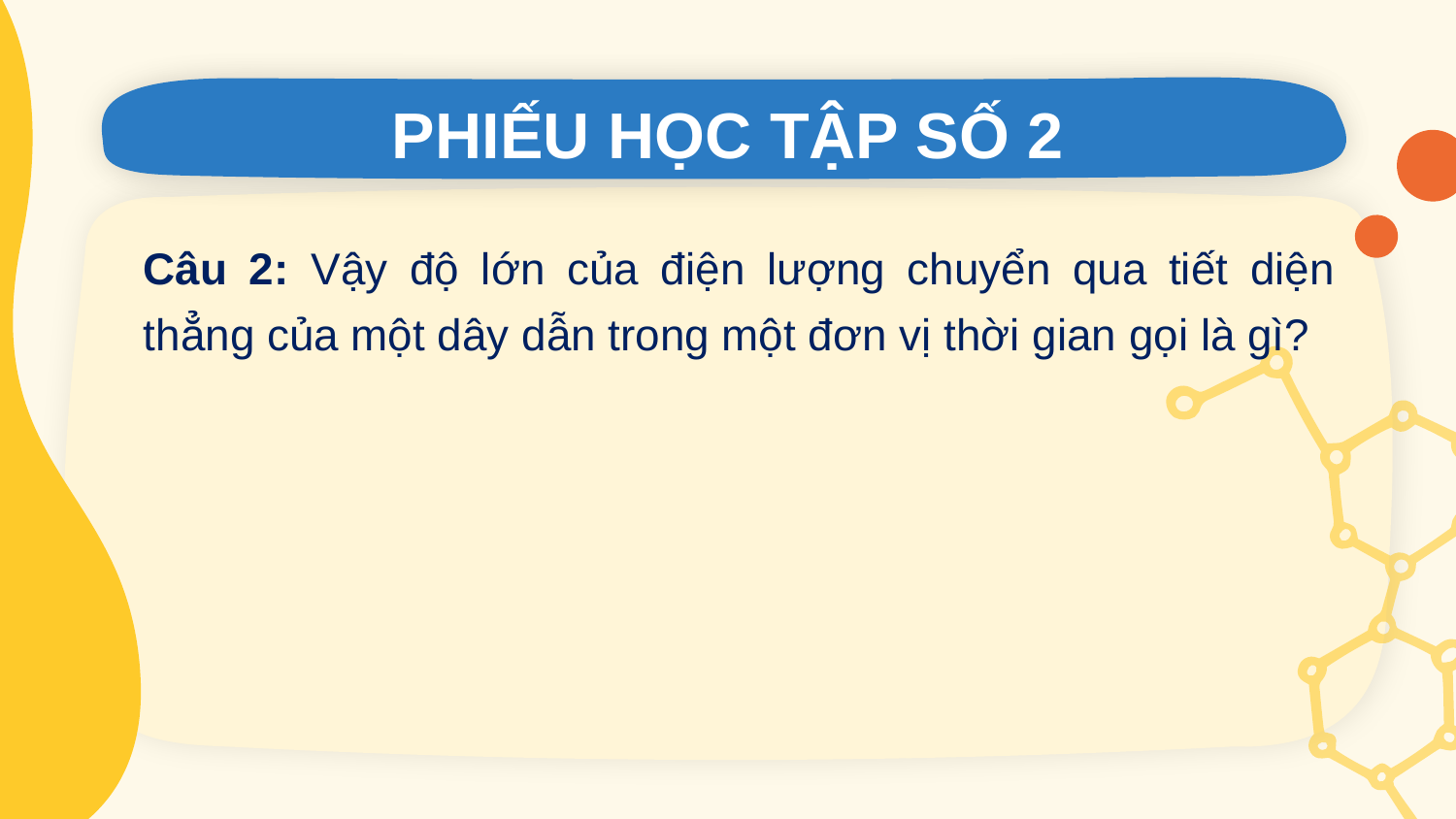

# PHIẾU HỌC TẬP SỐ 2
Câu 2: Vậy độ lớn của điện lượng chuyển qua tiết diện thẳng của một dây dẫn trong một đơn vị thời gian gọi là gì?